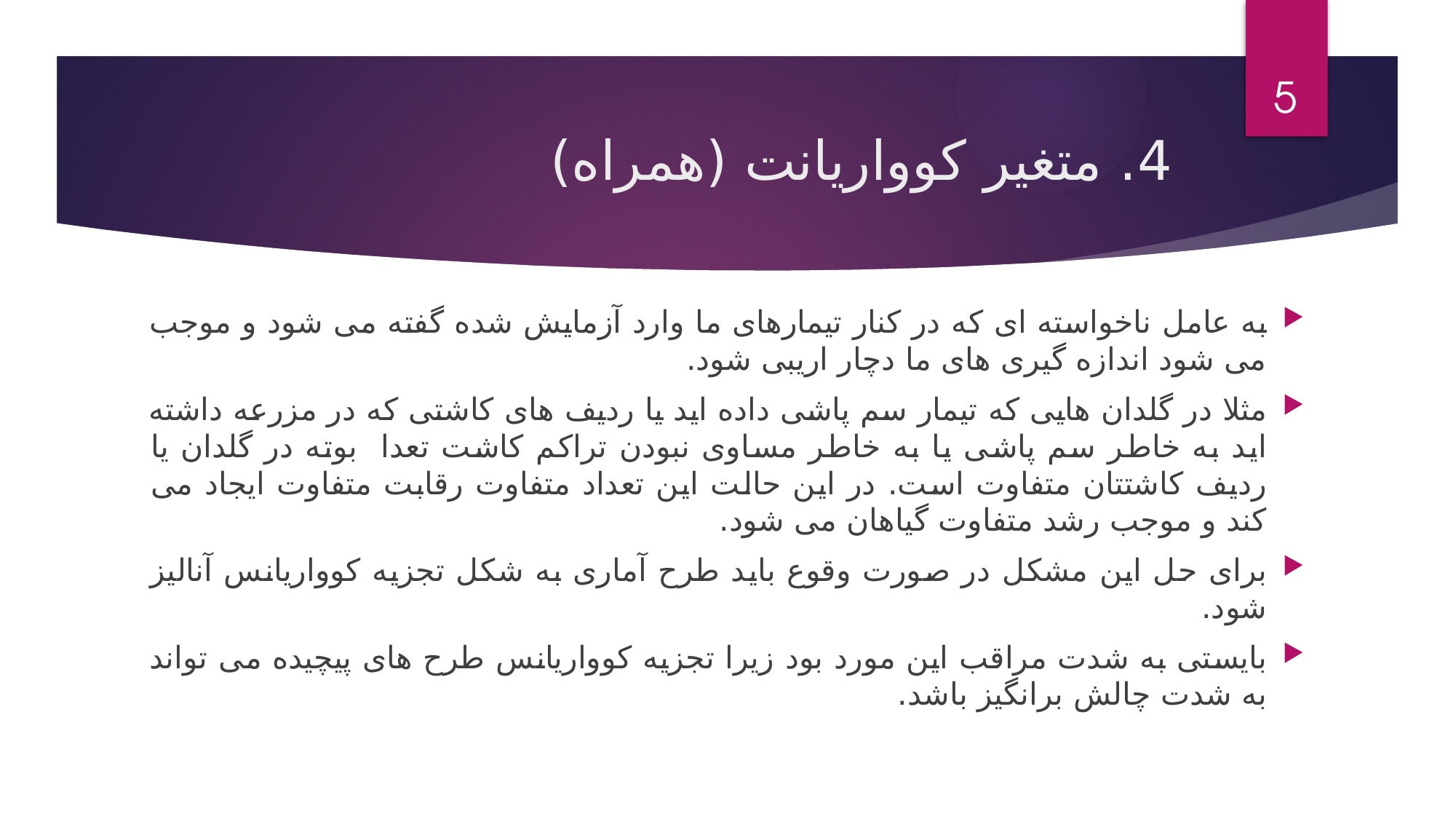

5
# 4. متغیر کوواریانت (همراه)
به عامل ناخواسته ای که در کنار تیمارهای ما وارد آزمایش شده گفته می شود و موجب می شود اندازه گیری های ما دچار اریبی شود.
مثلا در گلدان هایی که تیمار سم پاشی داده اید یا ردیف های کاشتی که در مزرعه داشته اید به خاطر سم پاشی یا به خاطر مساوی نبودن تراکم کاشت تعدا  بوته در گلدان یا ردیف کاشتتان متفاوت است. در این حالت این تعداد متفاوت رقابت متفاوت ایجاد می کند و موجب رشد متفاوت گیاهان می شود.
برای حل این مشکل در صورت وقوع باید طرح آماری به شکل تجزیه کوواریانس آنالیز شود.
بایستی به شدت مراقب این مورد بود زیرا تجزیه کوواریانس طرح های پیچیده می تواند به شدت چالش برانگیز باشد.